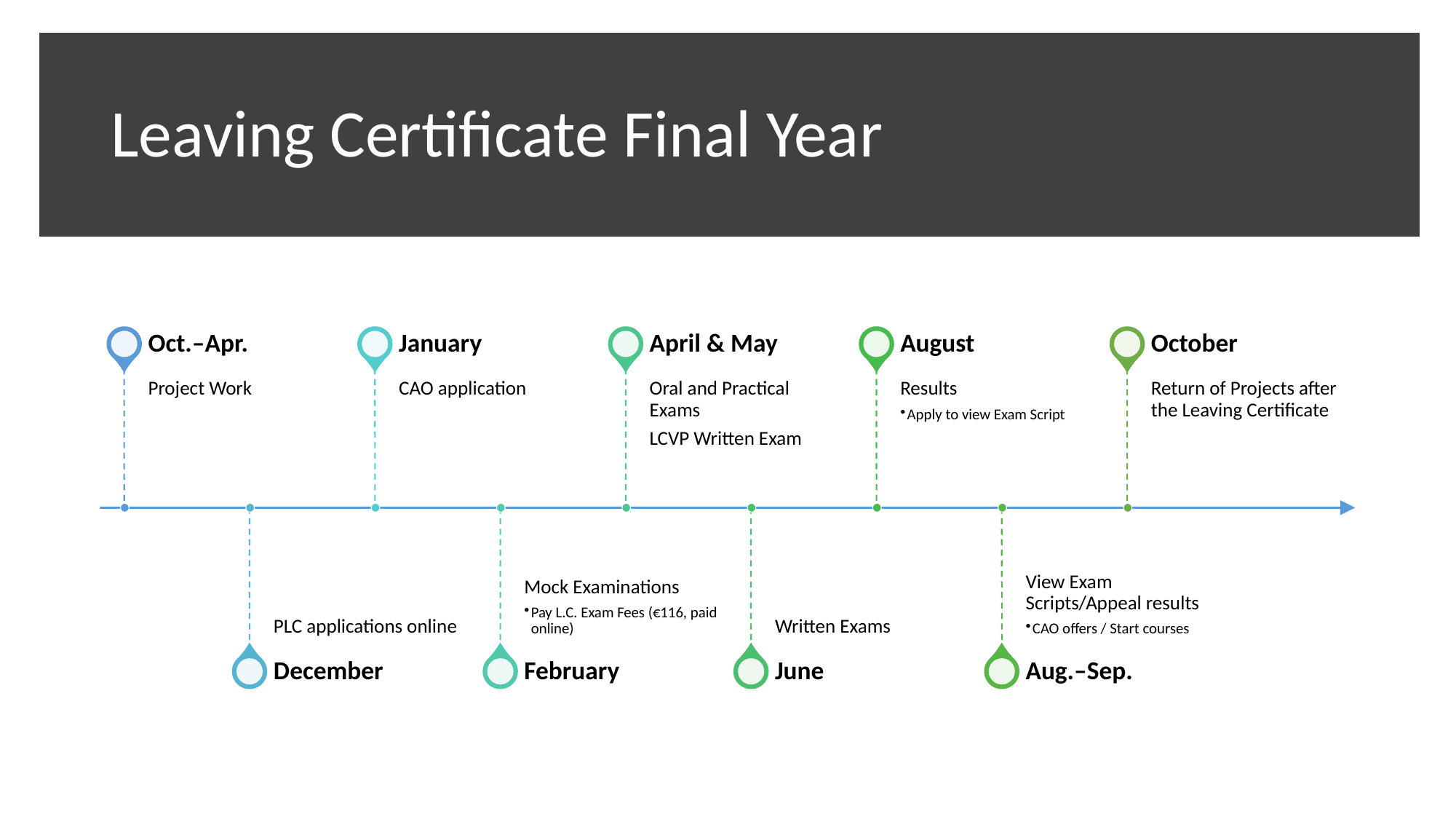

# Leaving Certificate Final Year
Project Work
Oct.–Apr.
PLC applications online
December
CAO application
January
Mock Examinations
Pay L.C. Exam Fees (€116, paid online)
February
Oral and Practical Exams
LCVP Written Exam
April & May
Written Exams
June
Results
Apply to view Exam Script
August
View Exam Scripts/Appeal results
CAO offers / Start courses
Aug.–Sep.
Return of Projects after the Leaving Certificate
October